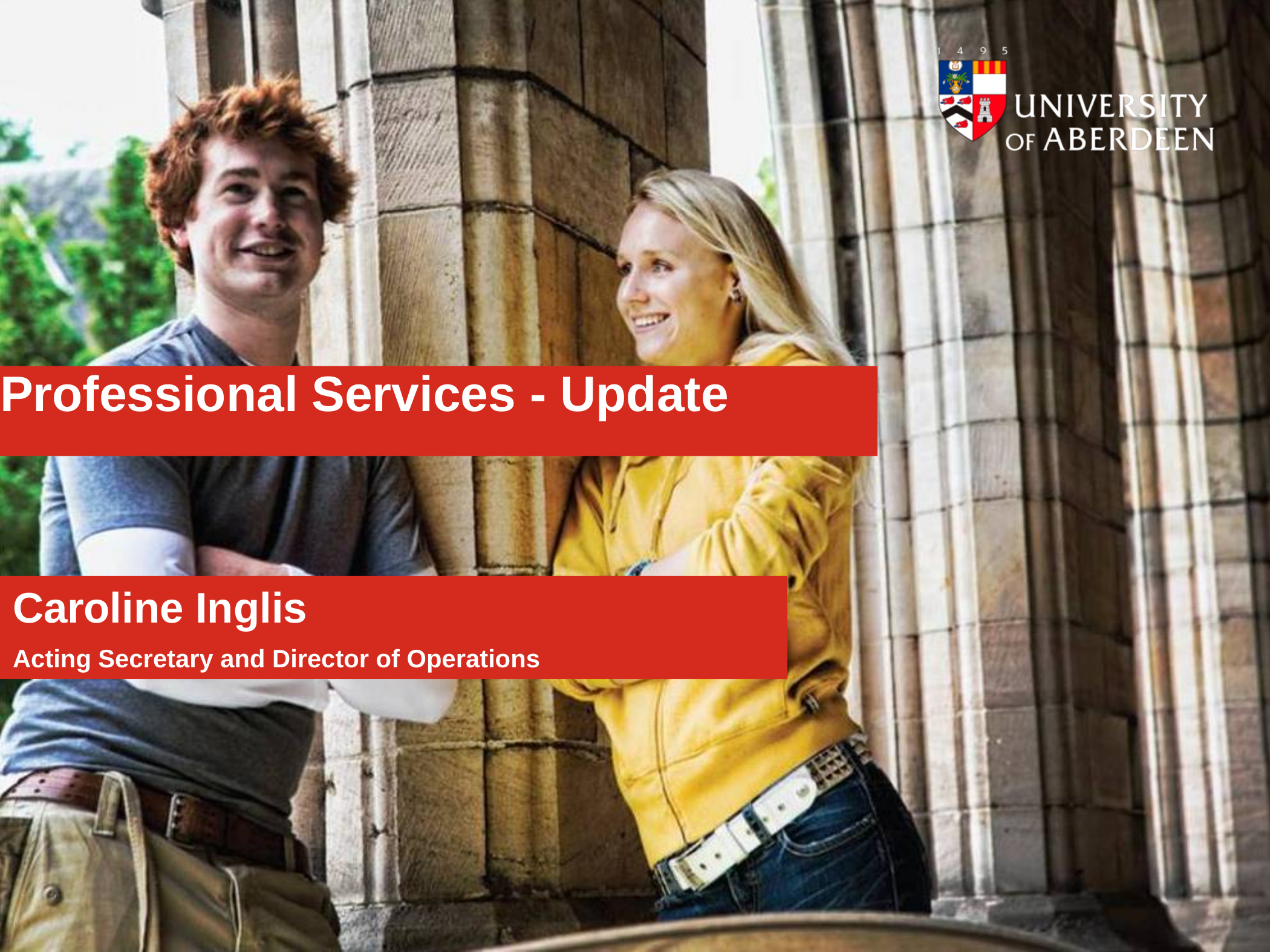

# Professional Services - Update
Caroline Inglis
Acting Secretary and Director of Operations